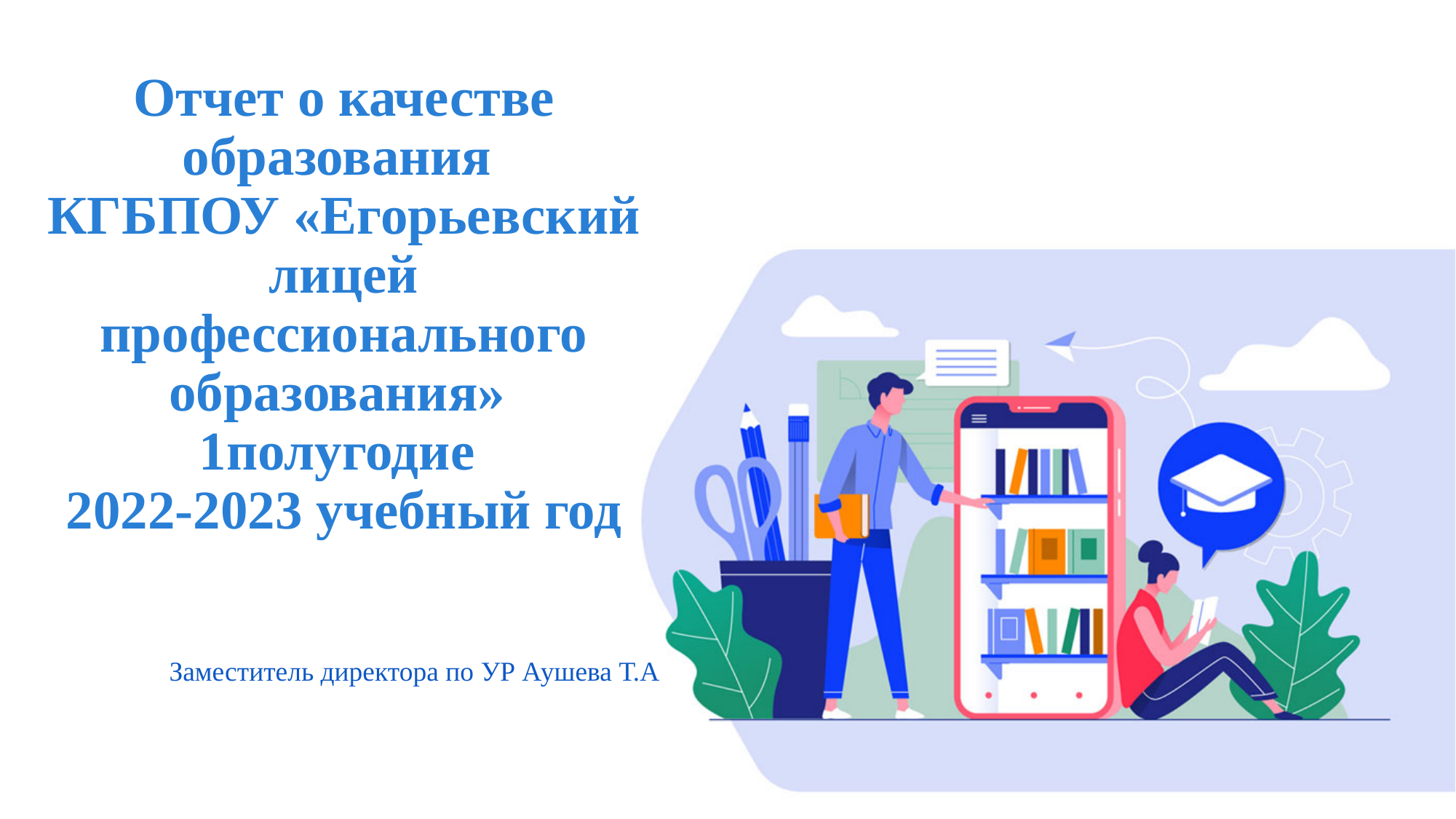

# Отчет о качестве образования КГБПОУ «Егорьевский лицей профессионального образования» 1полугодие 2022-2023 учебный год
Заместитель директора по УР Аушева Т.А